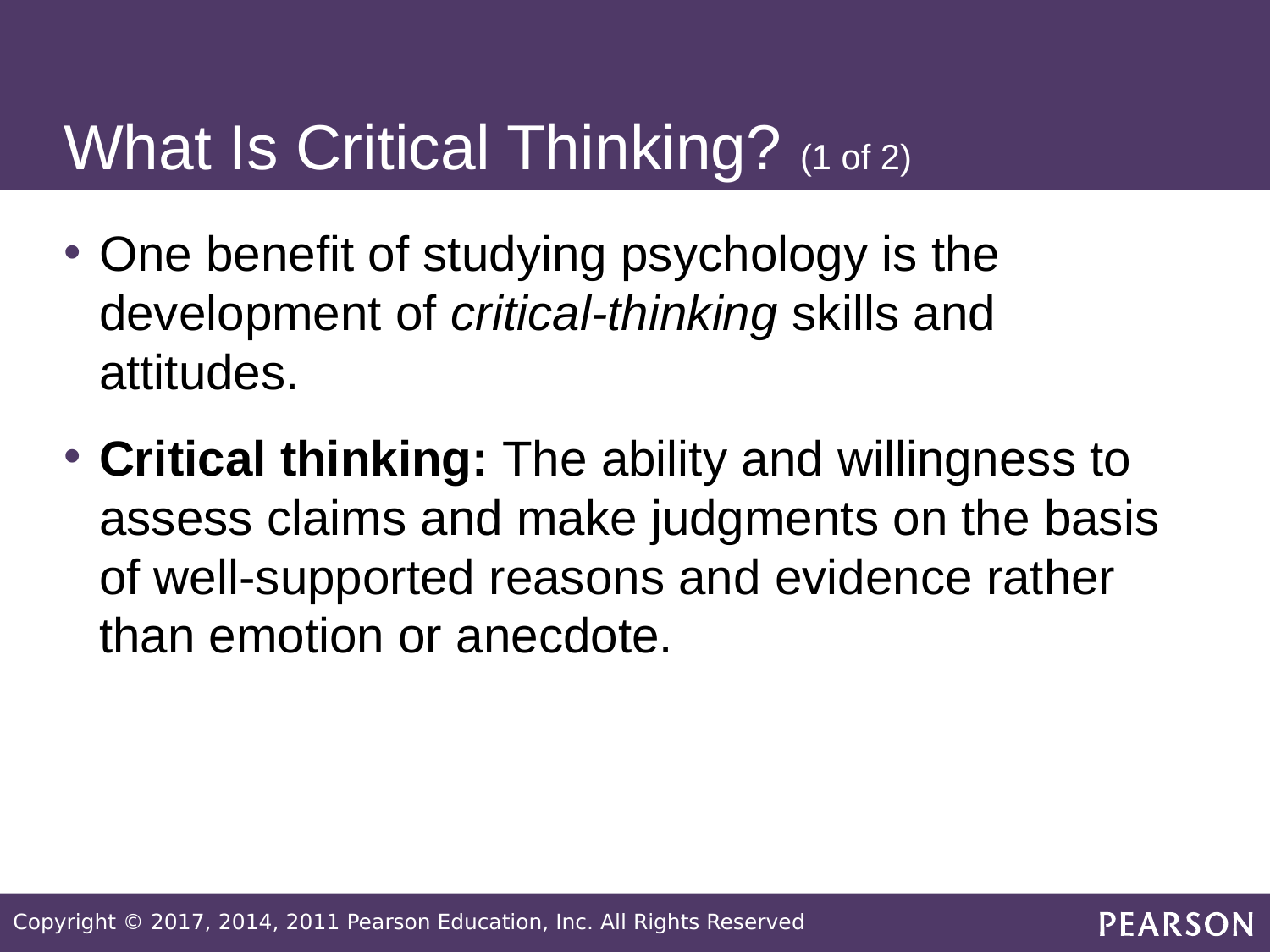

# What Is Critical Thinking? (1 of 2)
One benefit of studying psychology is the development of critical-thinking skills and attitudes.
Critical thinking: The ability and willingness to assess claims and make judgments on the basis of well-supported reasons and evidence rather than emotion or anecdote.